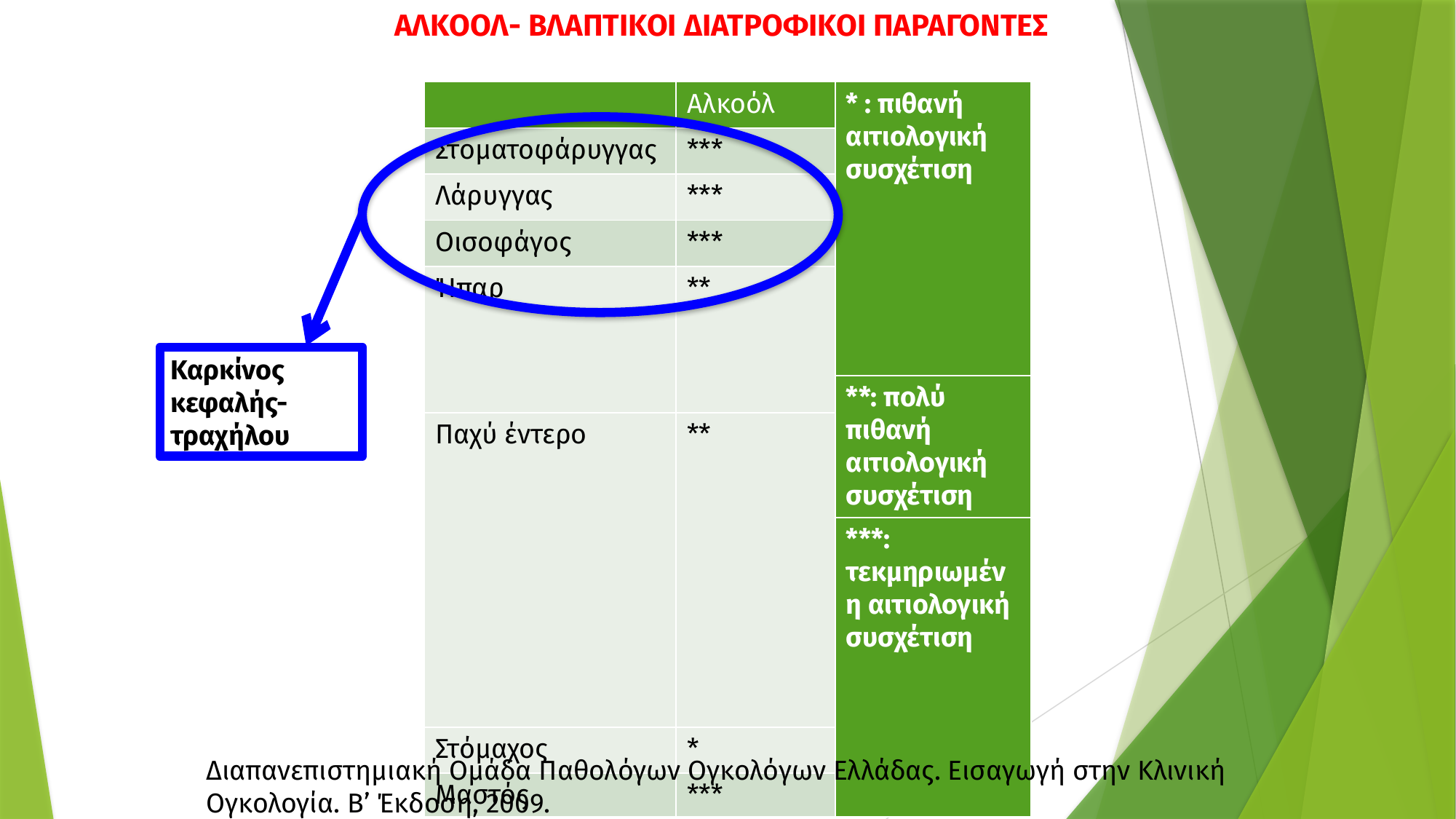

ΑΛΚΟΟΛ- ΒΛΑΠΤΙΚΟΙ ΔΙΑΤΡΟΦΙΚΟΙ ΠΑΡΑΓΟΝΤΕΣ
|  | Αλκοόλ | \* : πιθανή αιτιολογική συσχέτιση |
| --- | --- | --- |
| Στοματοφάρυγγας | \*\*\* |  |
| Λάρυγγας | \*\*\* |  |
| Οισοφάγος | \*\*\* |  |
| Ήπαρ | \*\* |  |
|  |  | \*\*: πολύ πιθανή αιτιολογική συσχέτιση |
| Παχύ έντερο | \*\* |  |
|  |  | \*\*\*: τεκμηριωμένη αιτιολογική συσχέτιση |
| Στόμαχος | \* |  |
| Μαστός | \*\*\* |  |

Καρκίνος κεφαλής-τραχήλου
Διαπανεπιστημιακή Ομάδα Παθολόγων Ογκολόγων Ελλάδας. Εισαγωγή στην Κλινική Ογκολογία. Β’ Έκδοση, 2009.